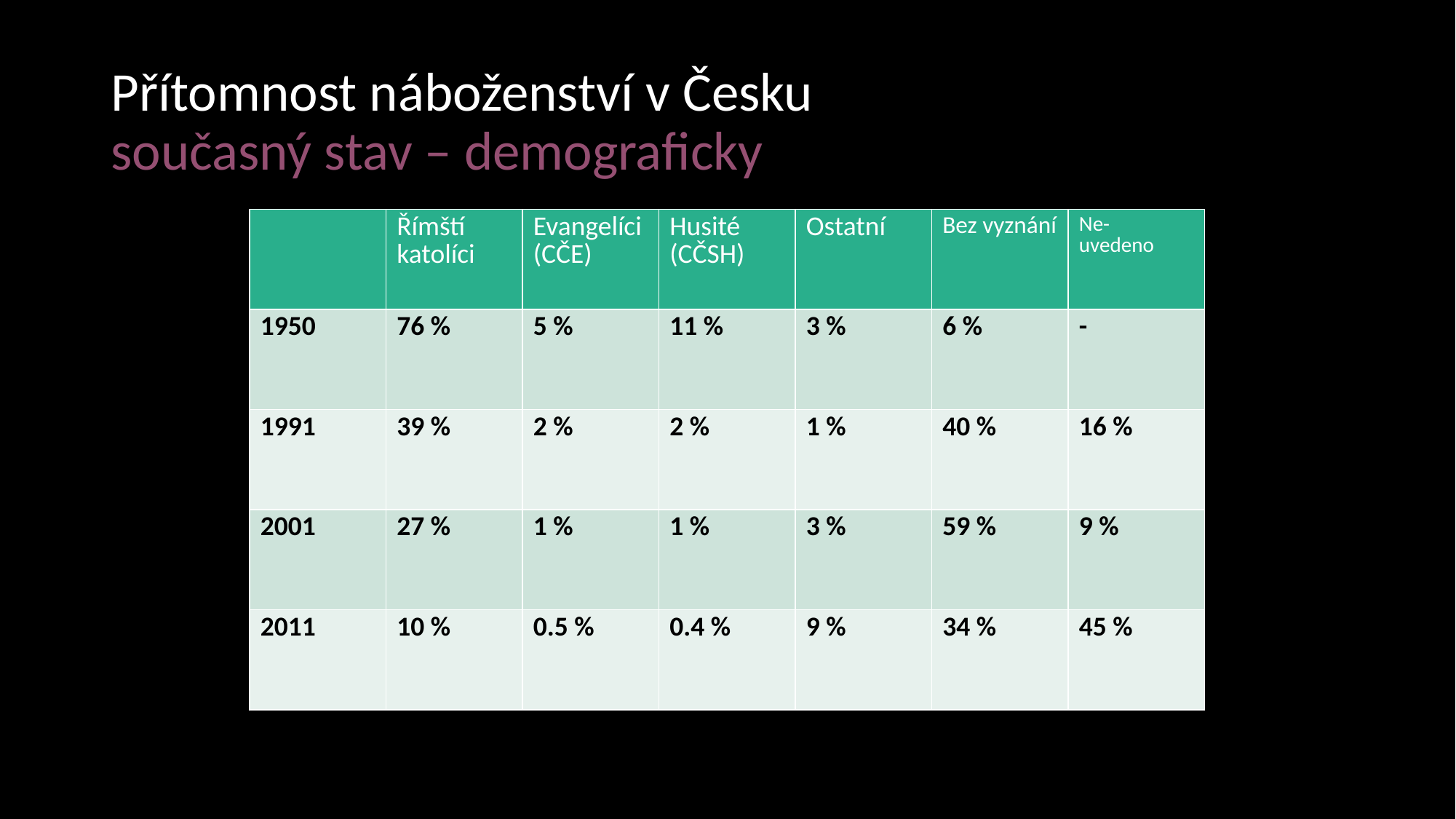

# Přítomnost náboženství v Česku současný stav – demograficky
|  | Římští katolíci | Evangelíci (CČE) | Husité (CČSH) | Ostatní | Bez vyznání | Ne- uvedeno |
| --- | --- | --- | --- | --- | --- | --- |
| 1950 | 76 % | 5 % | 11 % | 3 % | 6 % | - |
| 1991 | 39 % | 2 % | 2 % | 1 % | 40 % | 16 % |
| 2001 | 27 % | 1 % | 1 % | 3 % | 59 % | 9 % |
| 2011 | 10 % | 0.5 % | 0.4 % | 9 % | 34 % | 45 % |